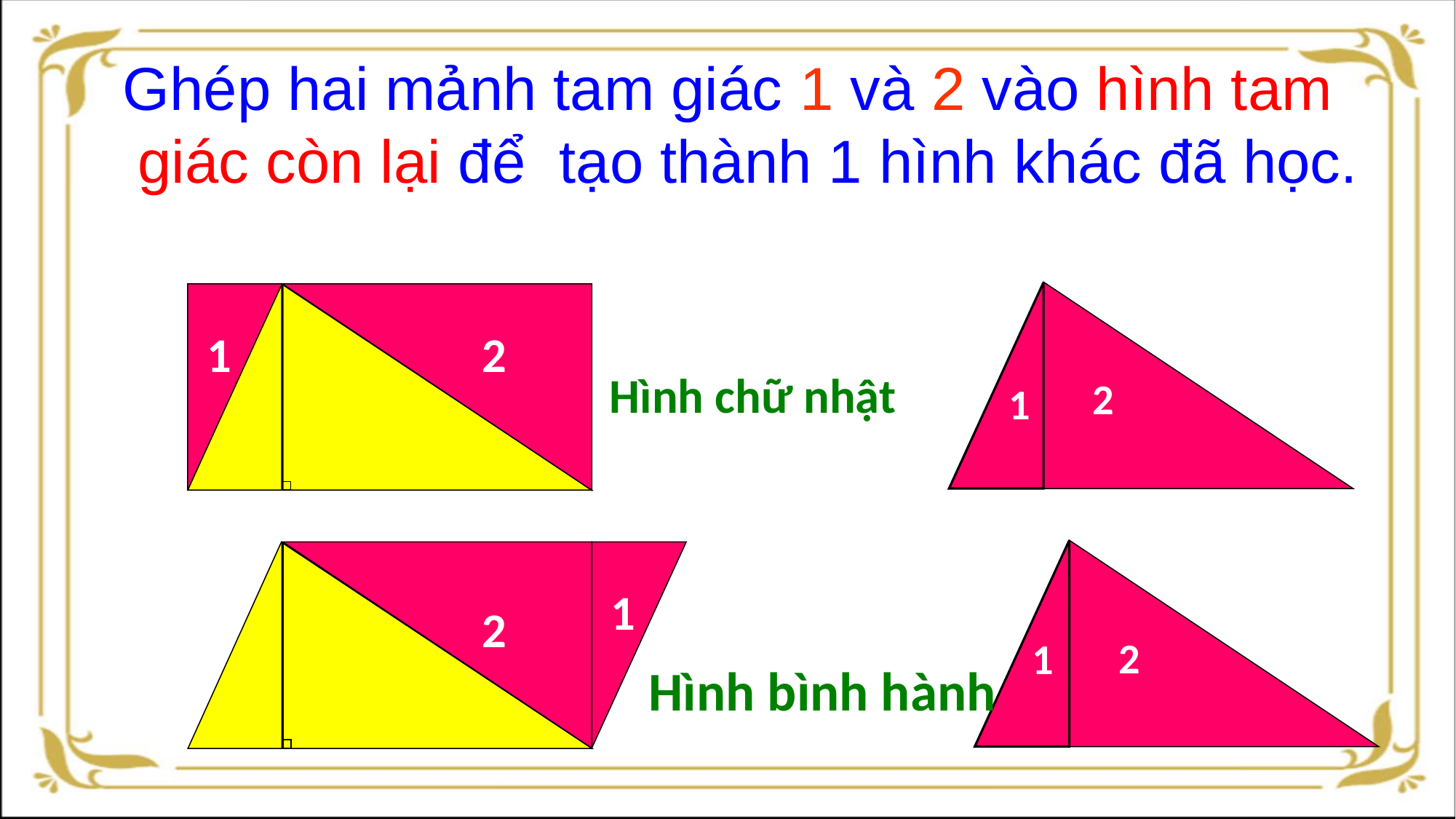

Ghép hai mảnh tam giác 1 và 2 vào hình tam giác còn lại để  tạo thành 1 hình khác đã học.

1
2
Hình chữ nhật
2
1

1
2
2
1
Hình bình hành